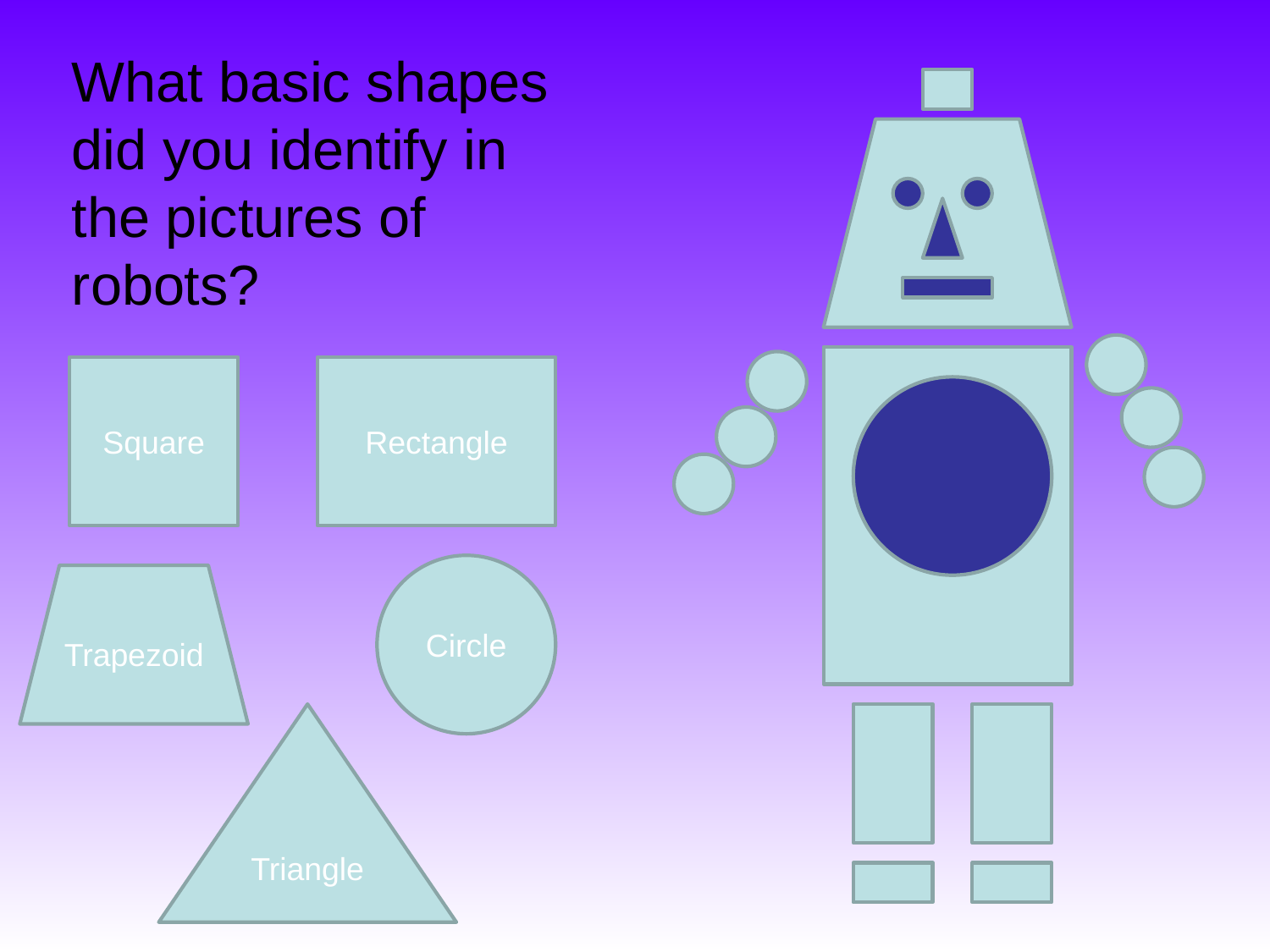

What basic shapes did you identify in the pictures of robots?

Square
Rectangle

Circle
Trapezoid
Triangle